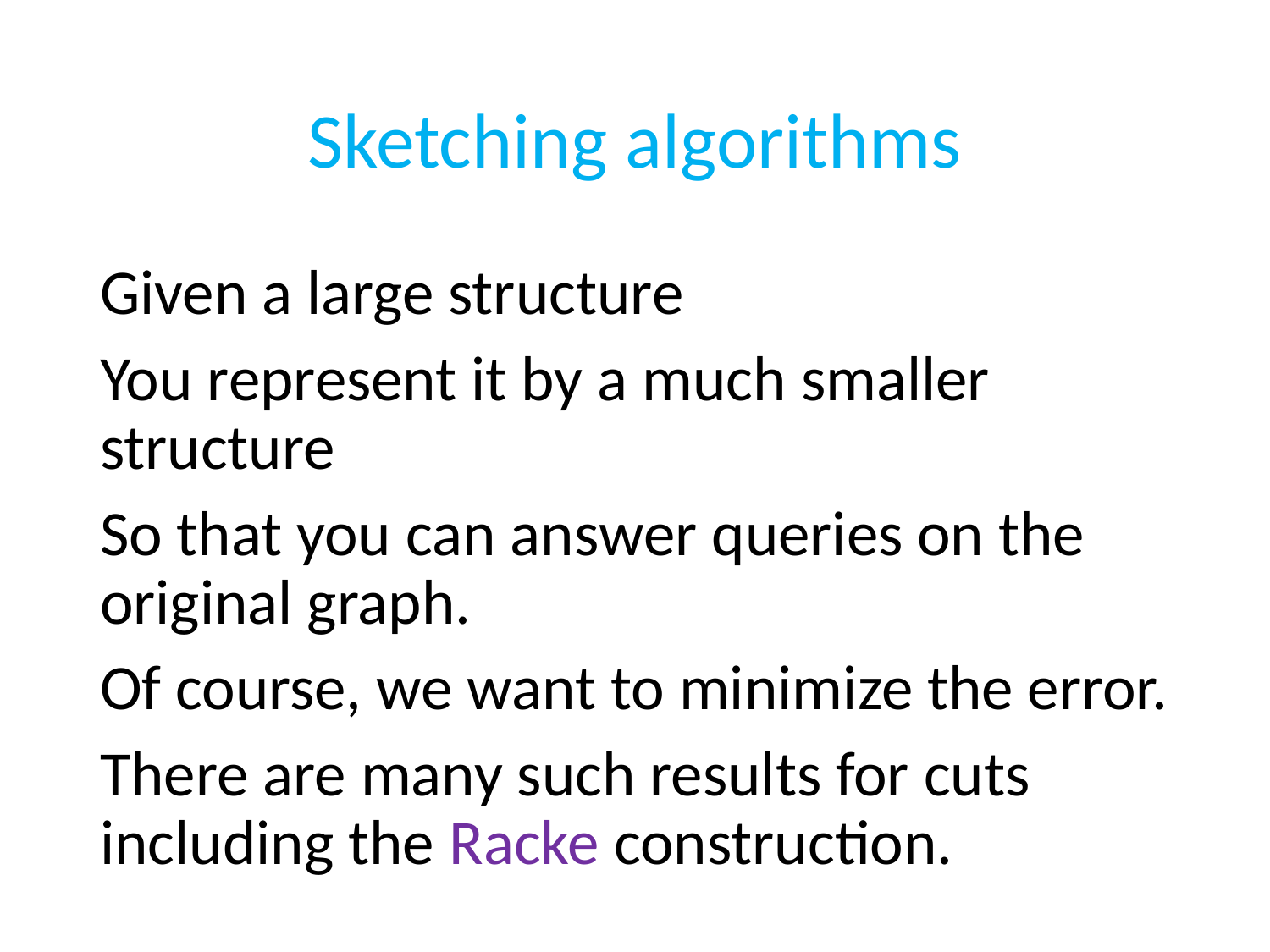

# Sketching algorithms
Given a large structure
You represent it by a much smaller structure
So that you can answer queries on the original graph.
Of course, we want to minimize the error.
There are many such results for cuts including the Racke construction.